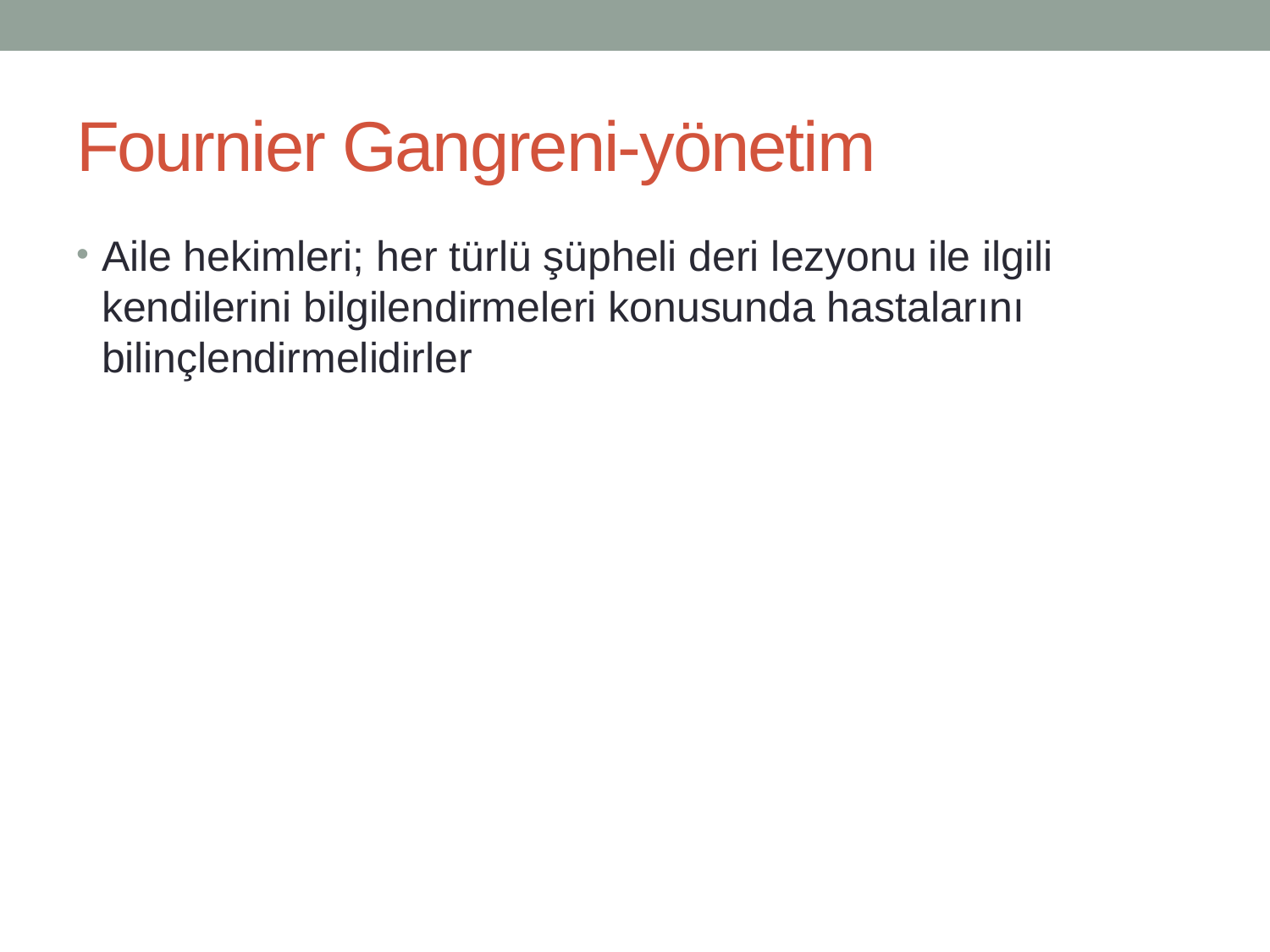

# Fournier Gangreni-yönetim
Aile hekimleri; her türlü şüpheli deri lezyonu ile ilgili kendilerini bilgilendirmeleri konusunda hastalarını bilinçlendirmelidirler